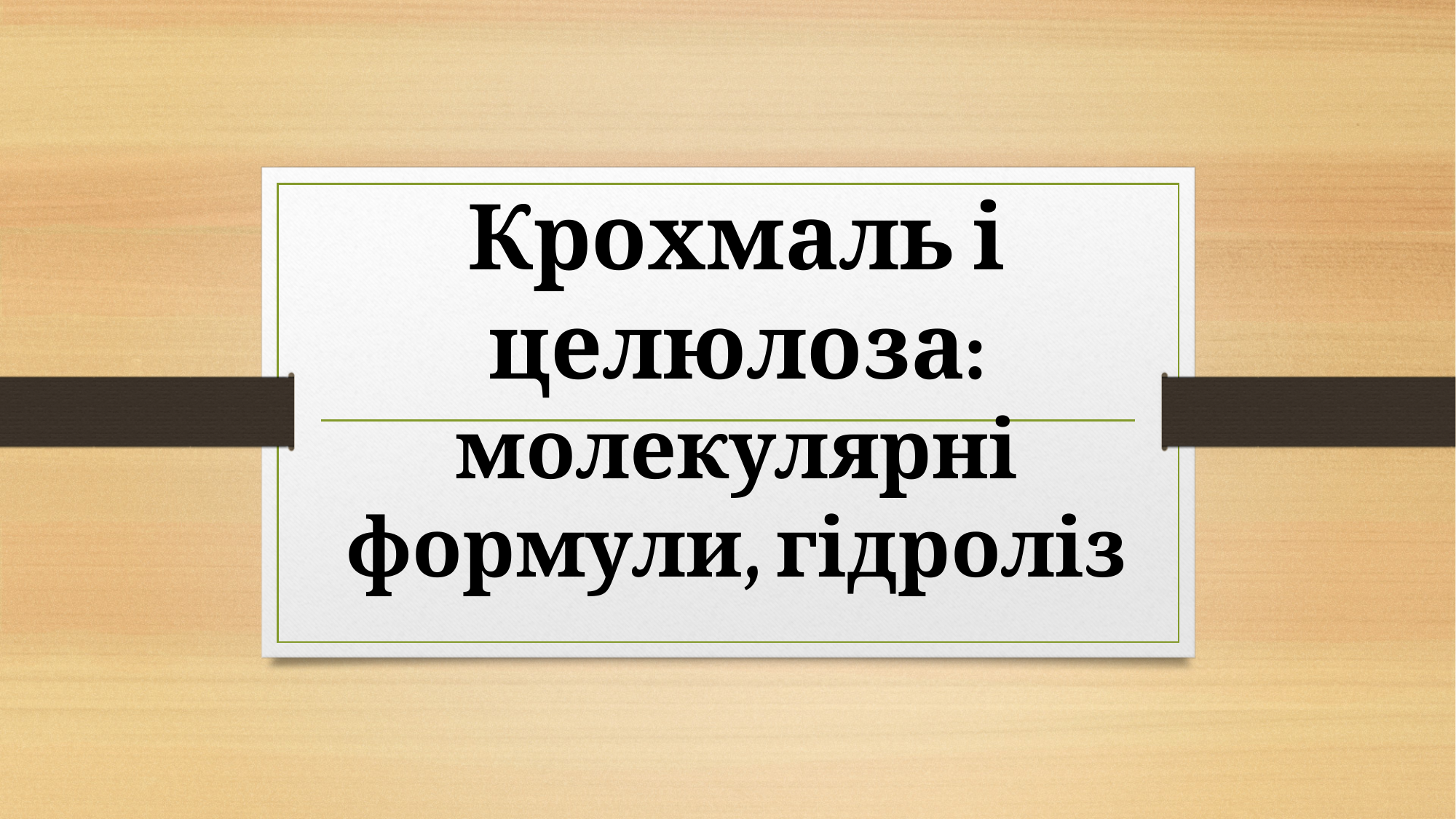

# Крохмаль і целюлоза: молекулярні формули, гідроліз